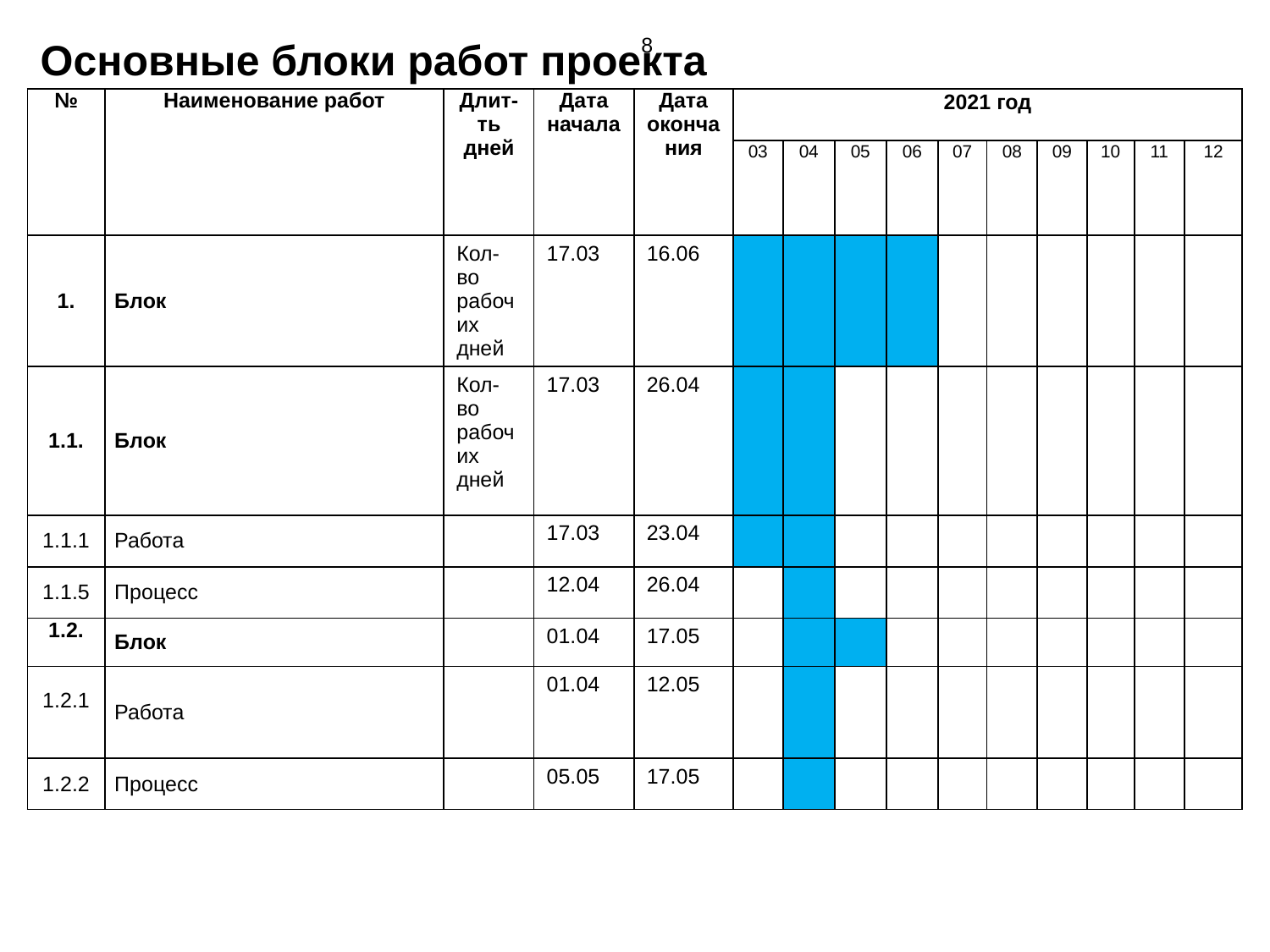

8
# Основные блоки работ проекта
| № | Наименование работ | Длит-ть дней | Дата начала | Дата окончания | 2021 год |  |  |  |  |  |  |  |  |  |
| --- | --- | --- | --- | --- | --- | --- | --- | --- | --- | --- | --- | --- | --- | --- |
|  |  |  |  |  | 03 | 04 | 05 | 06 | 07 | 08 | 09 | 10 | 11 | 12 |
| 1. | Блок | Кол-во рабочих дней | 17.03 | 16.06 |  |  |  |  |  |  |  |  |  |  |
| 1.1. | Блок | Кол-во рабочих дней | 17.03 | 26.04 |  |  |  |  |  |  |  |  |  |  |
| 1.1.1 | Работа |  | 17.03 | 23.04 |  |  |  |  |  |  |  |  |  |  |
| 1.1.5 | Процесс |  | 12.04 | 26.04 |  |  |  |  |  |  |  |  |  |  |
| 1.2. | Блок |  | 01.04 | 17.05 |  |  |  |  |  |  |  |  |  |  |
| 1.2.1 | Работа |  | 01.04 | 12.05 |  |  |  |  |  |  |  |  |  |  |
| 1.2.2 | Процесс |  | 05.05 | 17.05 |  |  |  |  |  |  |  |  |  |  |
7